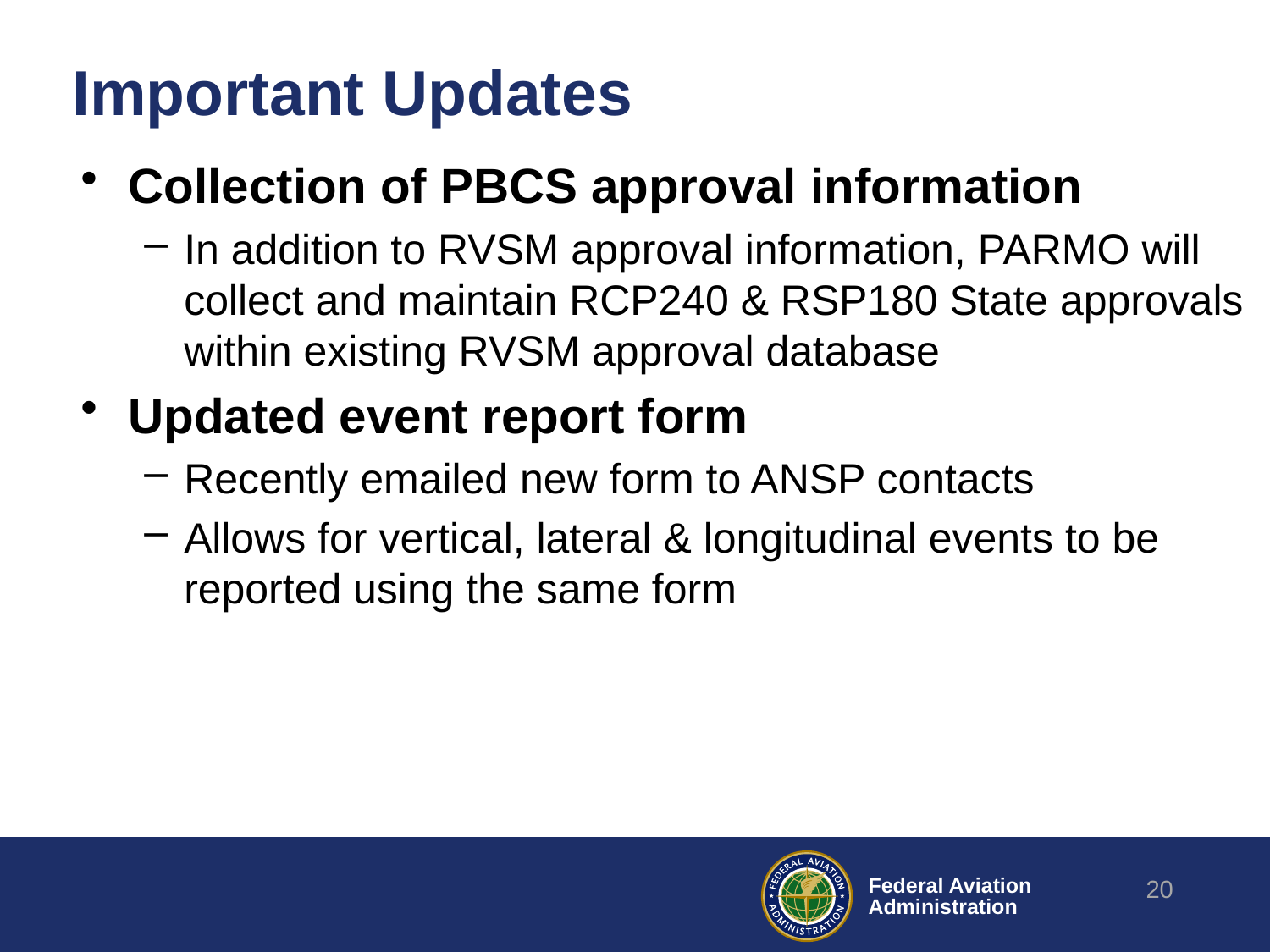

# Important Updates
Collection of PBCS approval information
In addition to RVSM approval information, PARMO will collect and maintain RCP240 & RSP180 State approvals within existing RVSM approval database
Updated event report form
Recently emailed new form to ANSP contacts
Allows for vertical, lateral & longitudinal events to be reported using the same form

20